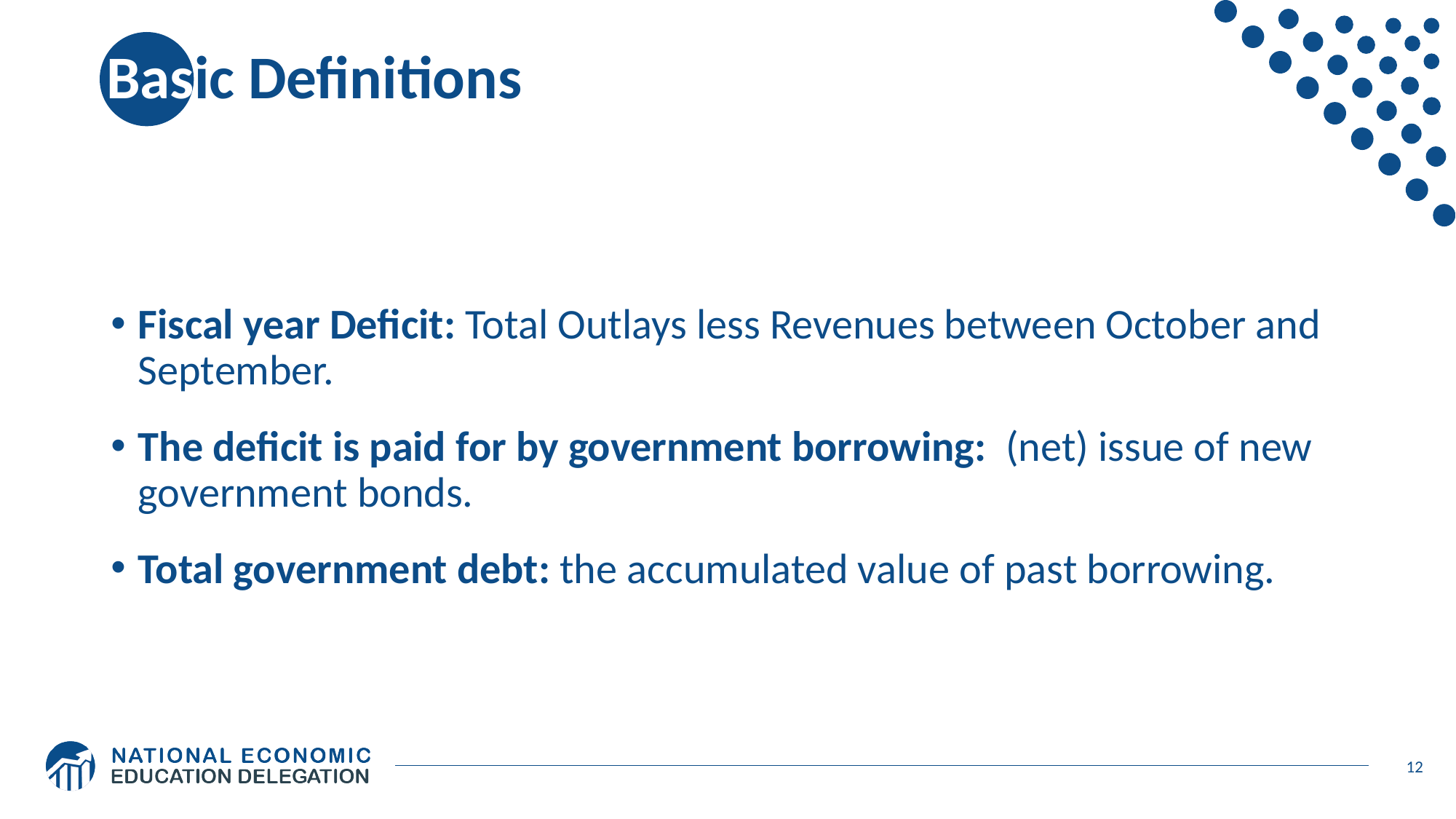

# Basic Definitions
Fiscal year Deficit: Total Outlays less Revenues between October and September.
The deficit is paid for by government borrowing:  (net) issue of new government bonds.
Total government debt: the accumulated value of past borrowing.
12